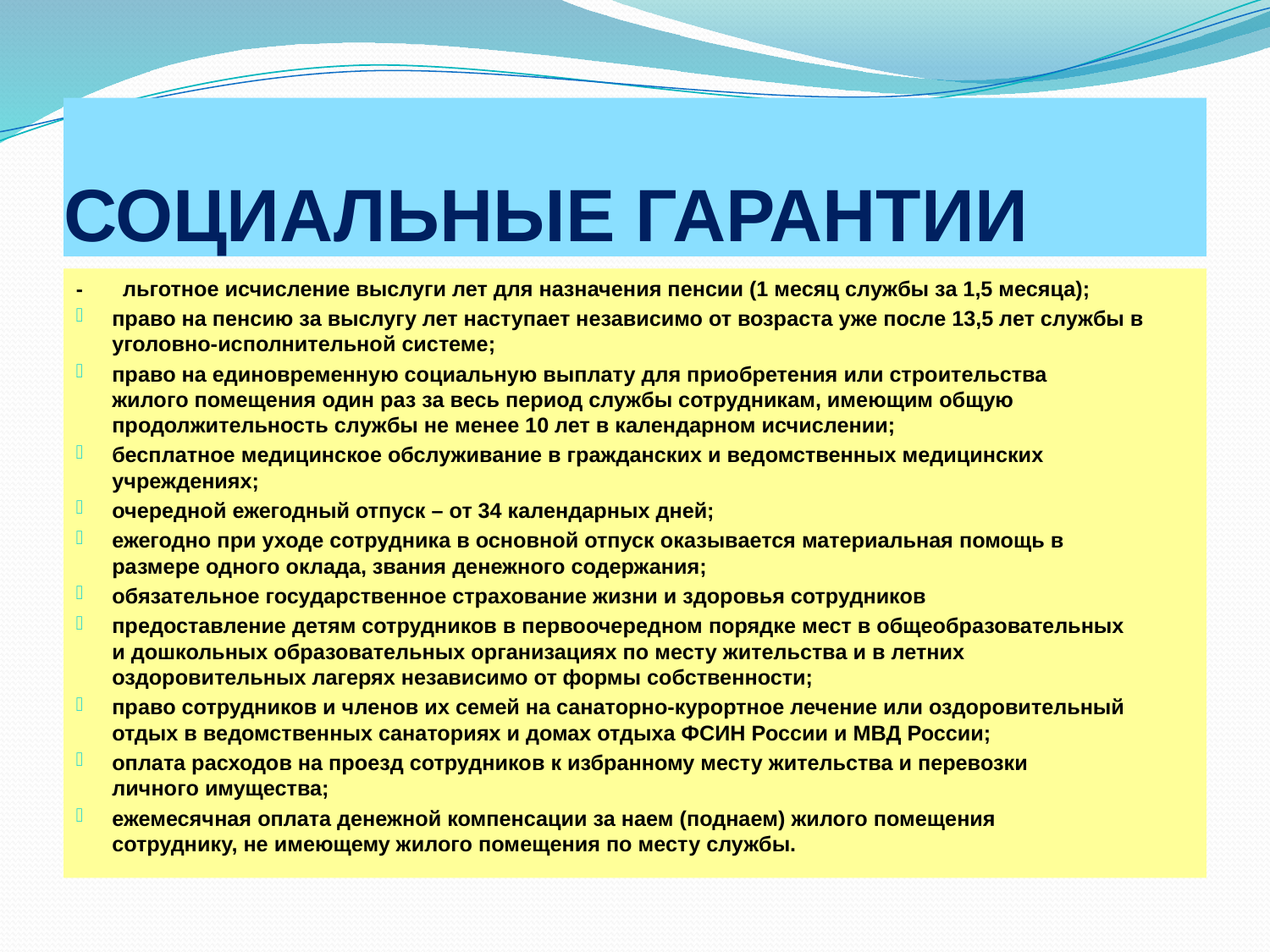

# СОЦИАЛЬНЫЕ ГАРАНТИИ
-       льготное исчисление выслуги лет для назначения пенсии (1 месяц службы за 1,5 месяца);
право на пенсию за выслугу лет наступает независимо от возраста уже после 13,5 лет службы в уголовно-исполнительной системе;
право на единовременную социальную выплату для приобретения или строительства
жилого помещения один раз за весь период службы сотрудникам, имеющим общую
продолжительность службы не менее 10 лет в календарном исчислении;
бесплатное медицинское обслуживание в гражданских и ведомственных медицинских
учреждениях;
очередной ежегодный отпуск – от 34 календарных дней;
ежегодно при уходе сотрудника в основной отпуск оказывается материальная помощь в
размере одного оклада, звания денежного содержания;
обязательное государственное страхование жизни и здоровья сотрудников
предоставление детям сотрудников в первоочередном порядке мест в общеобразовательных
и дошкольных образовательных организациях по месту жительства и в летних
оздоровительных лагерях независимо от формы собственности;
право сотрудников и членов их семей на санаторно-курортное лечение или оздоровительный
отдых в ведомственных санаториях и домах отдыха ФСИН России и МВД России;
оплата расходов на проезд сотрудников к избранному месту жительства и перевозки
личного имущества;
ежемесячная оплата денежной компенсации за наем (поднаем) жилого помещения
сотруднику, не имеющему жилого помещения по месту службы.